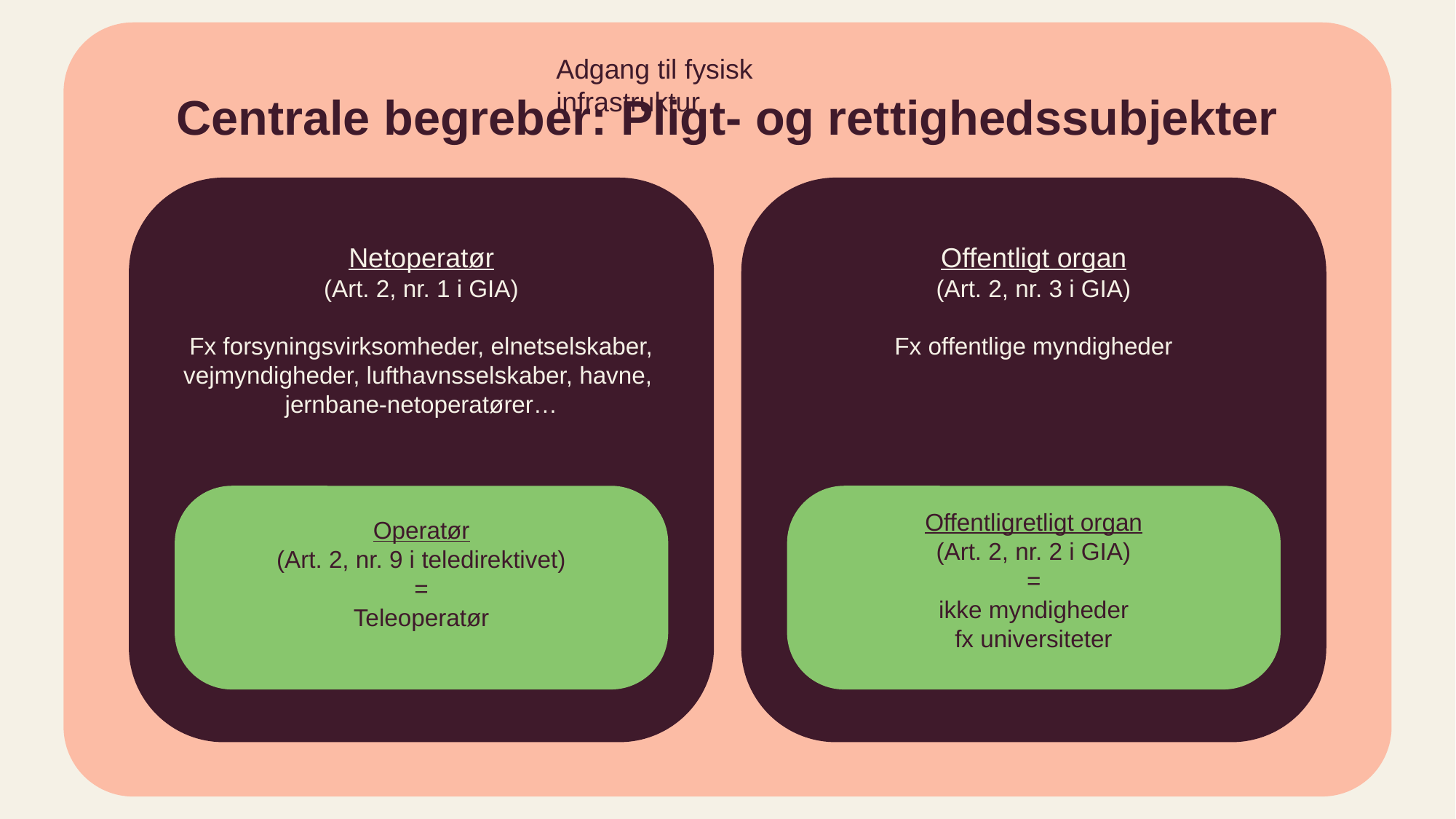

Adgang til fysisk infrastruktur
# Centrale begreber: Pligt- og rettighedssubjekter
Netoperatør
(Art. 2, nr. 1 i GIA)
Fx forsyningsvirksomheder, elnetselskaber, vejmyndigheder, lufthavnsselskaber, havne,
jernbane-netoperatører…

Offentligt organ
(Art. 2, nr. 3 i GIA)

Fx offentlige myndigheder

Operatør
(Art. 2, nr. 9 i teledirektivet)
=
Teleoperatør

Offentligretligt organ
(Art. 2, nr. 2 i GIA)
=
ikke myndigheder
fx universiteter